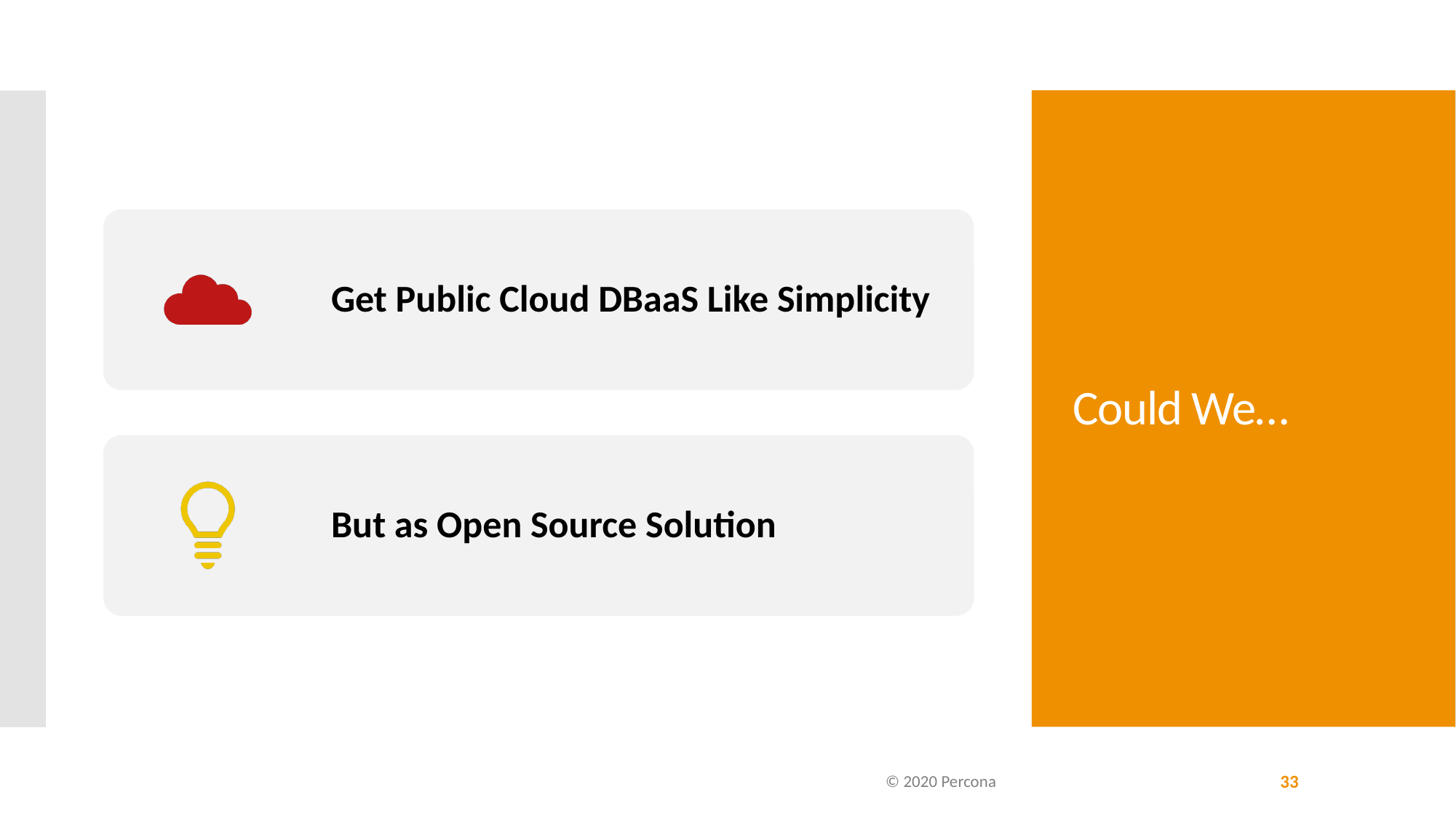

Get Public Cloud DBaaS Like Simplicity
But as Open Source Solution
# Could We…
© 2020 Percona
33